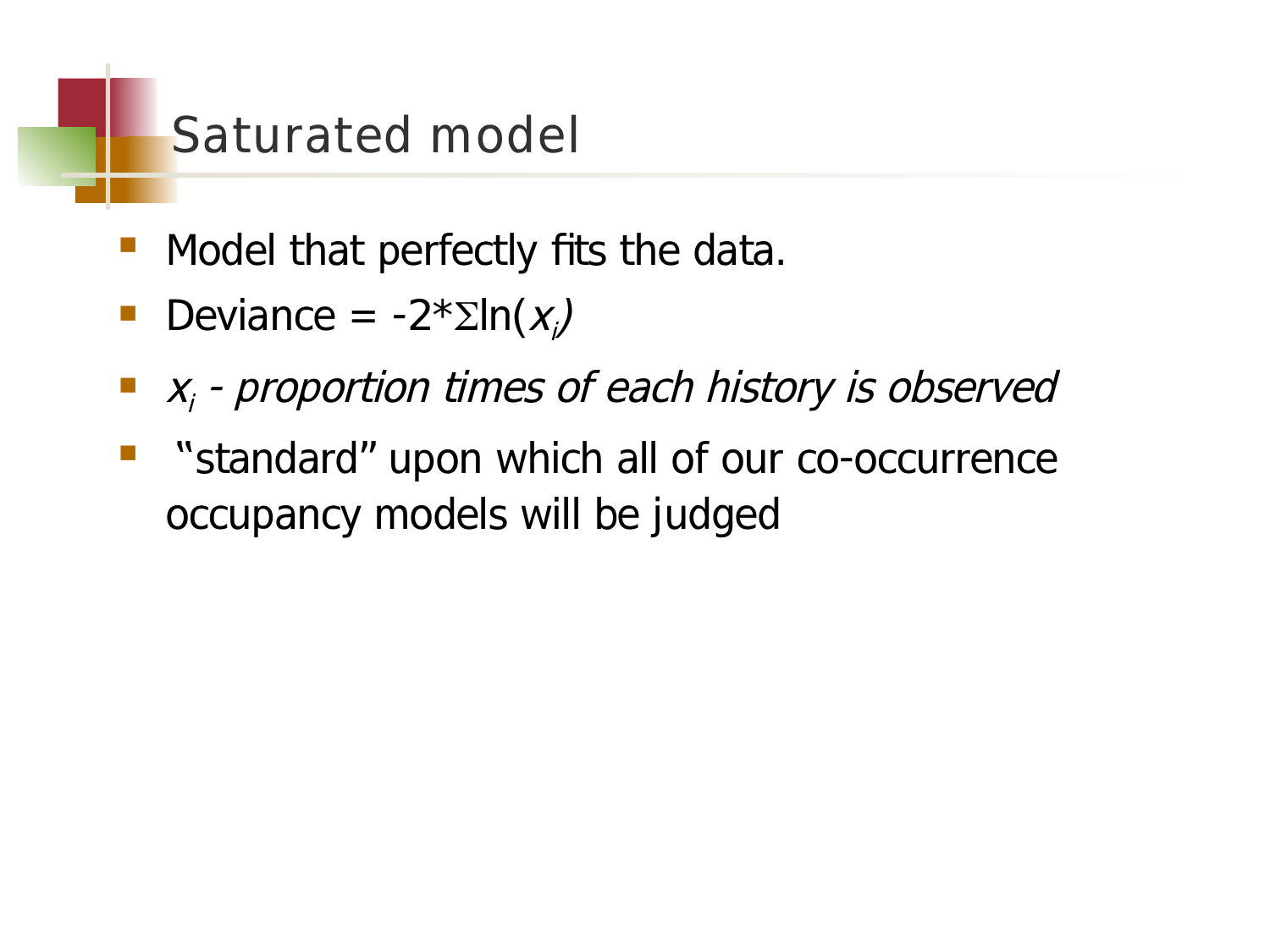

# Saturated model
Model that perfectly fits the data.
Deviance = -2*Σln(xi)
xi - proportion times of each history is observed
 “standard” upon which all of our co-occurrence occupancy models will be judged